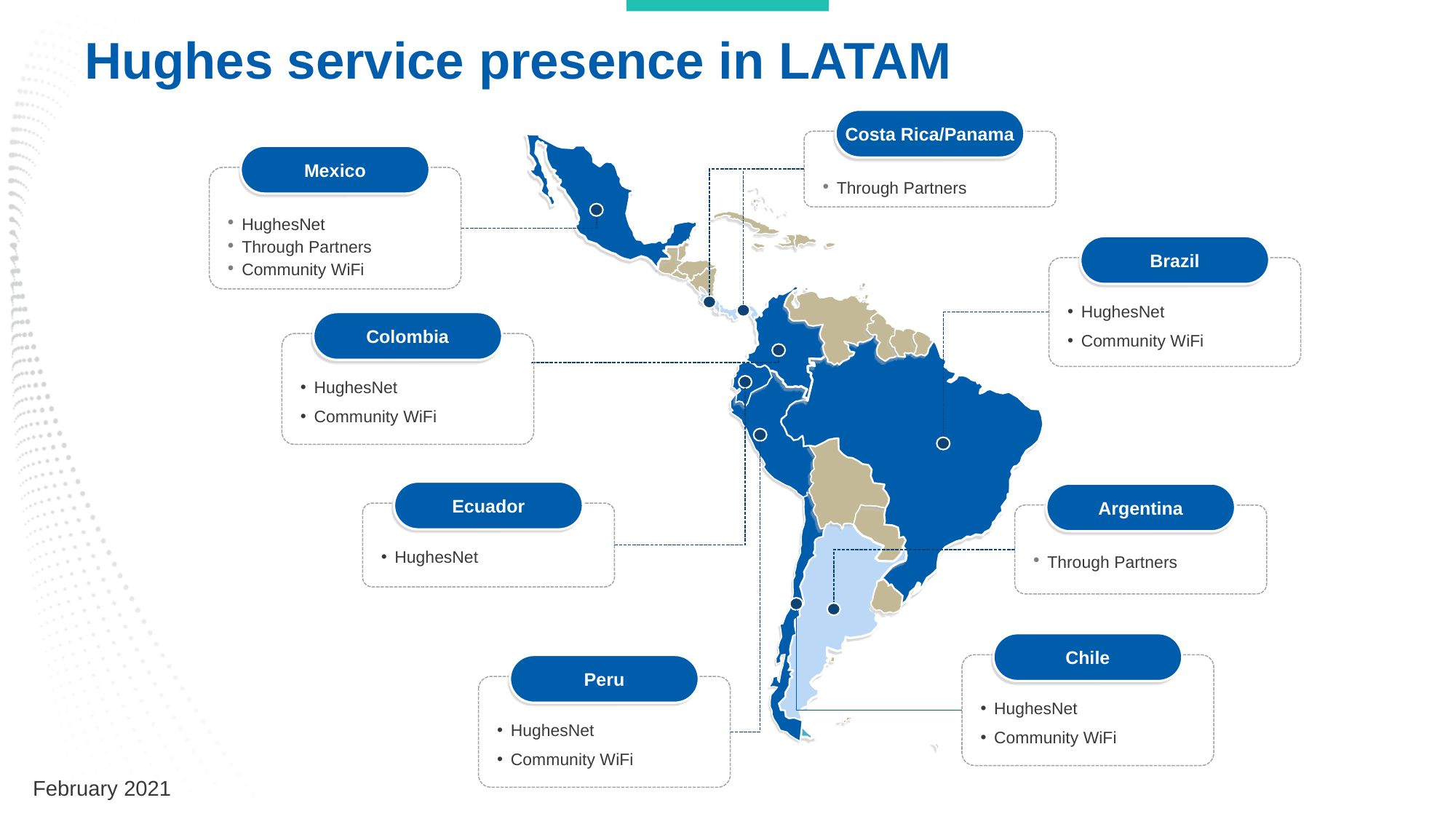

Hughes service presence in LATAM
Costa Rica/Panama

Mexico

HughesNet
Through Partners
Community WiFi
Through Partners

Brazil

HughesNet
Community WiFi

Colombia

HughesNet
Community WiFi

Ecuador
Argentina

HughesNet
Through Partners

Chile

Peru

HughesNet
Community WiFi
HughesNet
Community WiFi